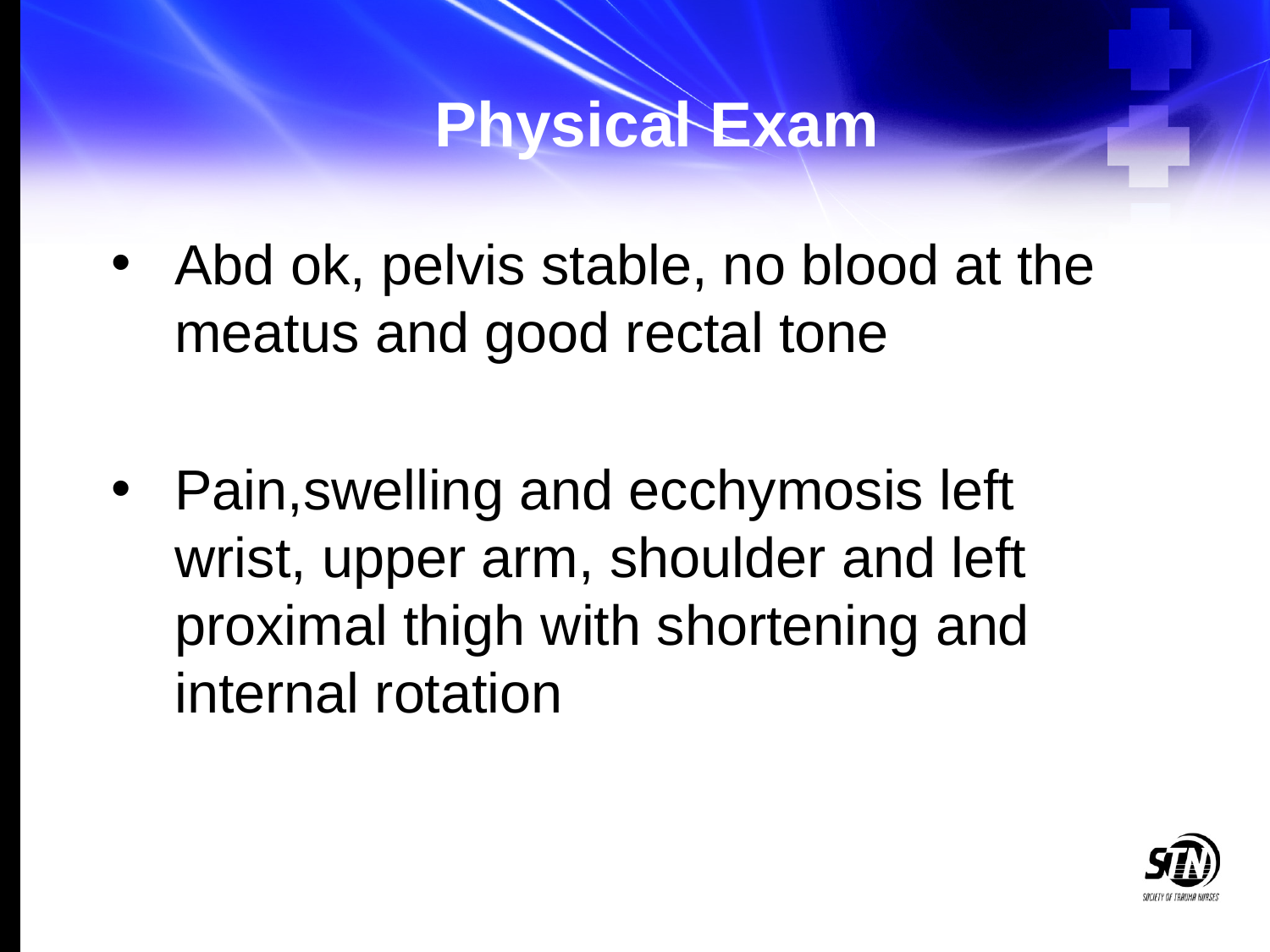

# Physical Exam
Abd ok, pelvis stable, no blood at the meatus and good rectal tone

Pain,swelling and ecchymosis left wrist, upper arm, shoulder and left proximal thigh with shortening and internal rotation